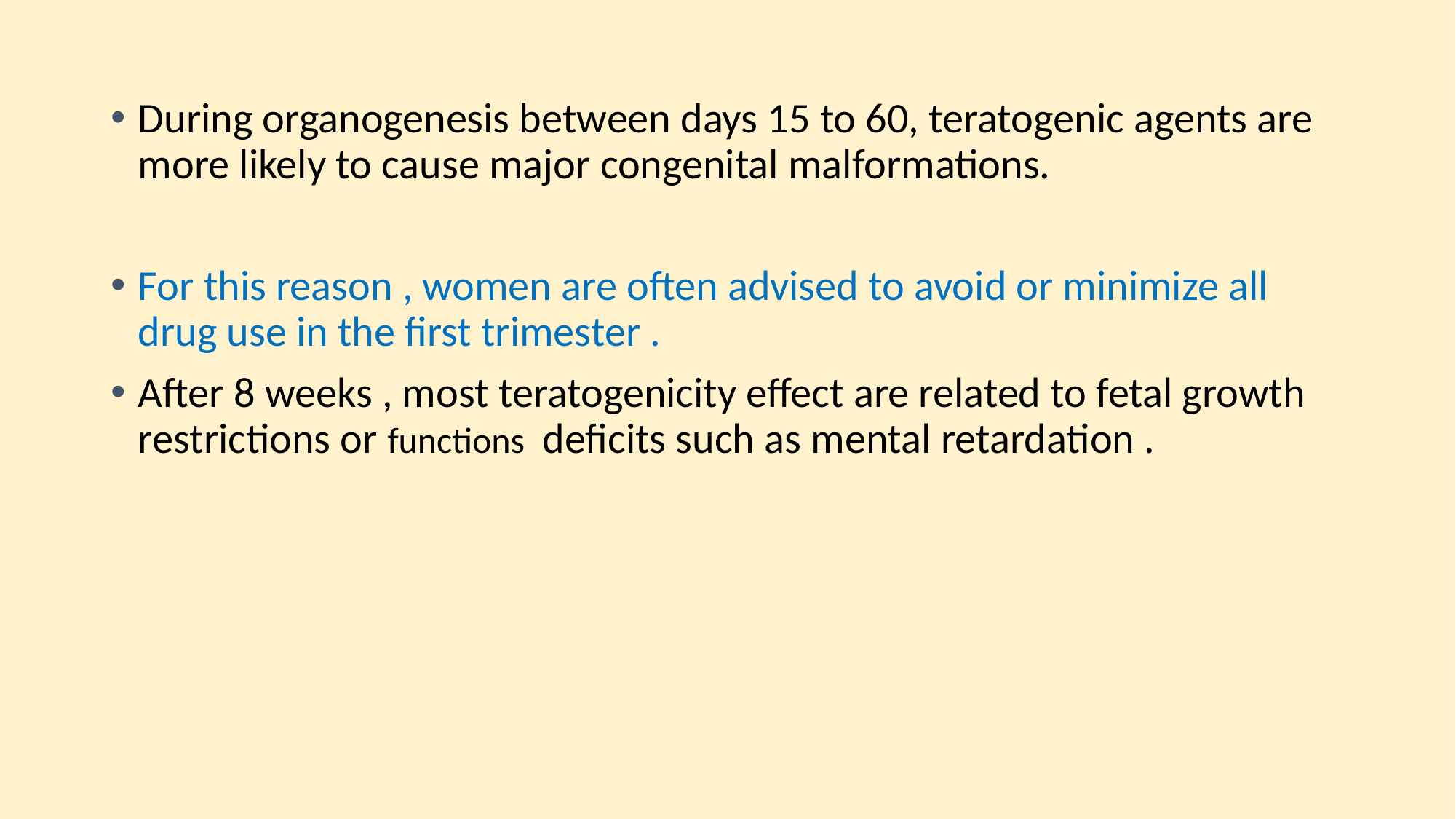

During organogenesis between days 15 to 60, teratogenic agents are more likely to cause major congenital malformations.

For this reason , women are often advised to avoid or minimize all drug use in the first trimester .
After 8 weeks , most teratogenicity effect are related to fetal growth restrictions or functions  deficits such as mental retardation .